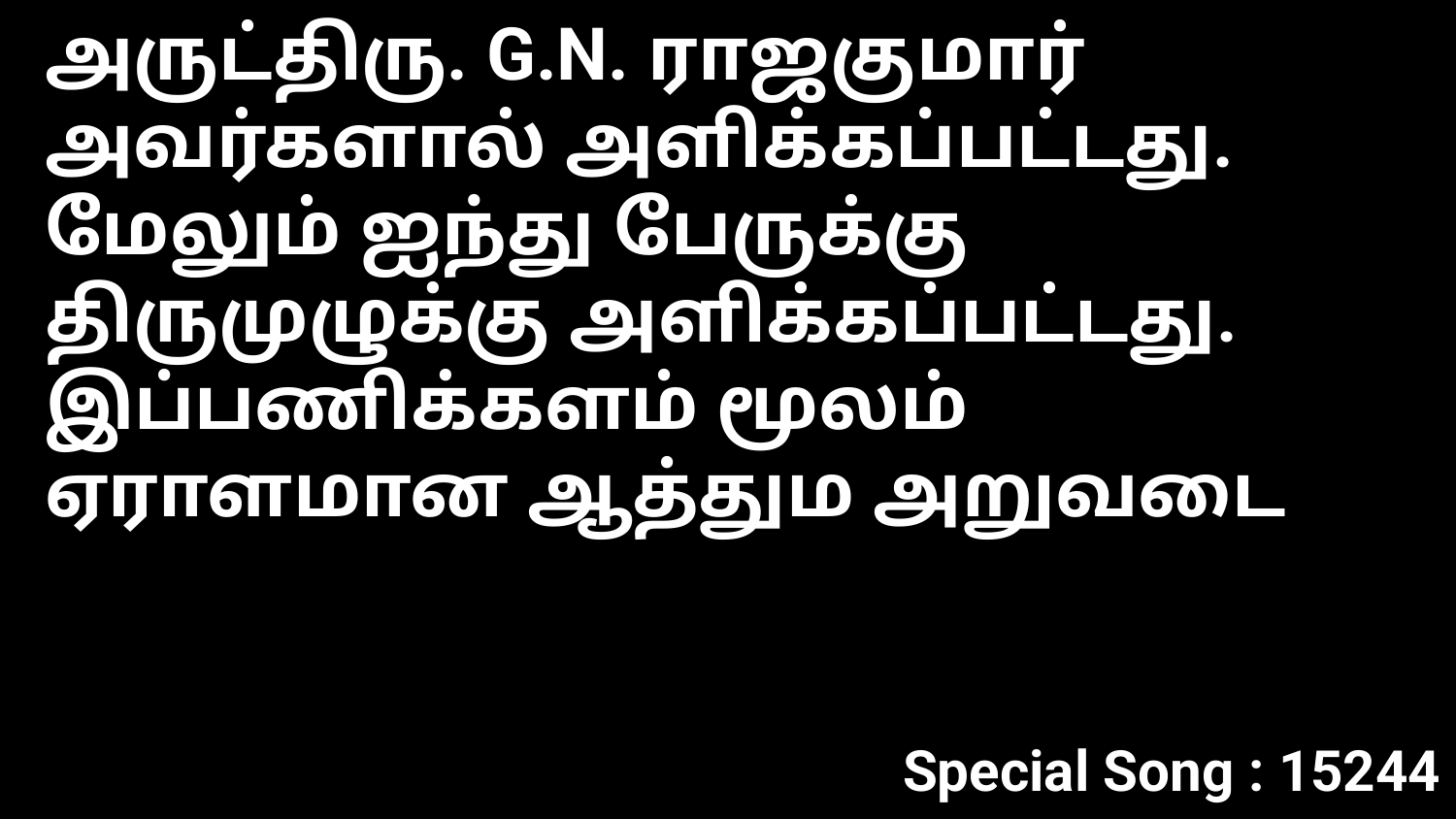

அருட்திரு. G.N. ராஜகுமார் அவர்களால் அளிக்கப்பட்டது. மேலும் ஐந்து பேருக்கு திருமுழுக்கு அளிக்கப்பட்டது. இப்பணிக்களம் மூலம் ஏராளமான ஆத்தும அறுவடை

Special Song : 15244